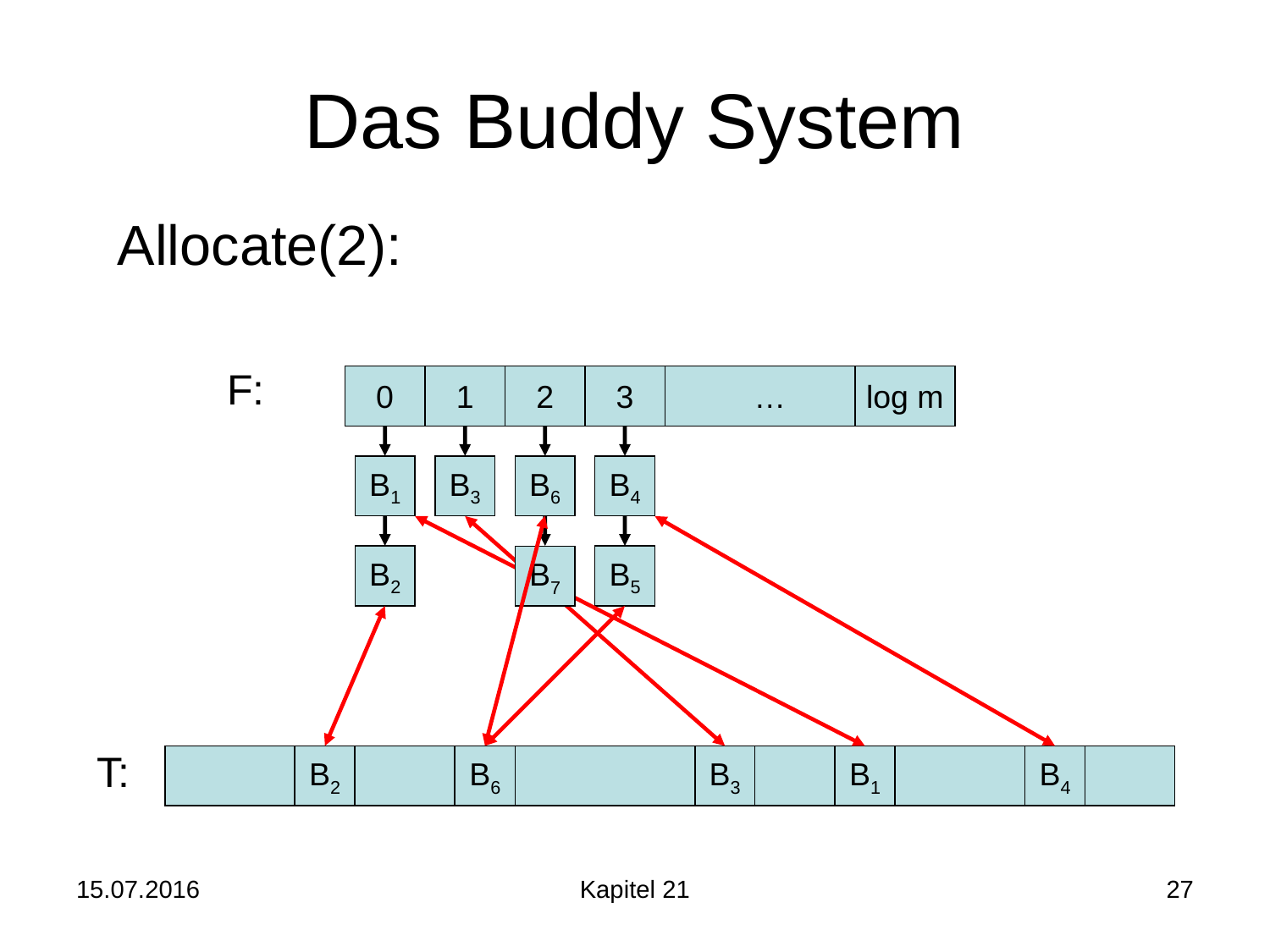

# Das Buddy System
Allocate(2):
F:
0
1
2
3
…
log m

B1
B3
B6
B4

B2
B5
B7

T:

B2
B5
B6
B3
B1
B4
15.07.2016
Kapitel 21
27